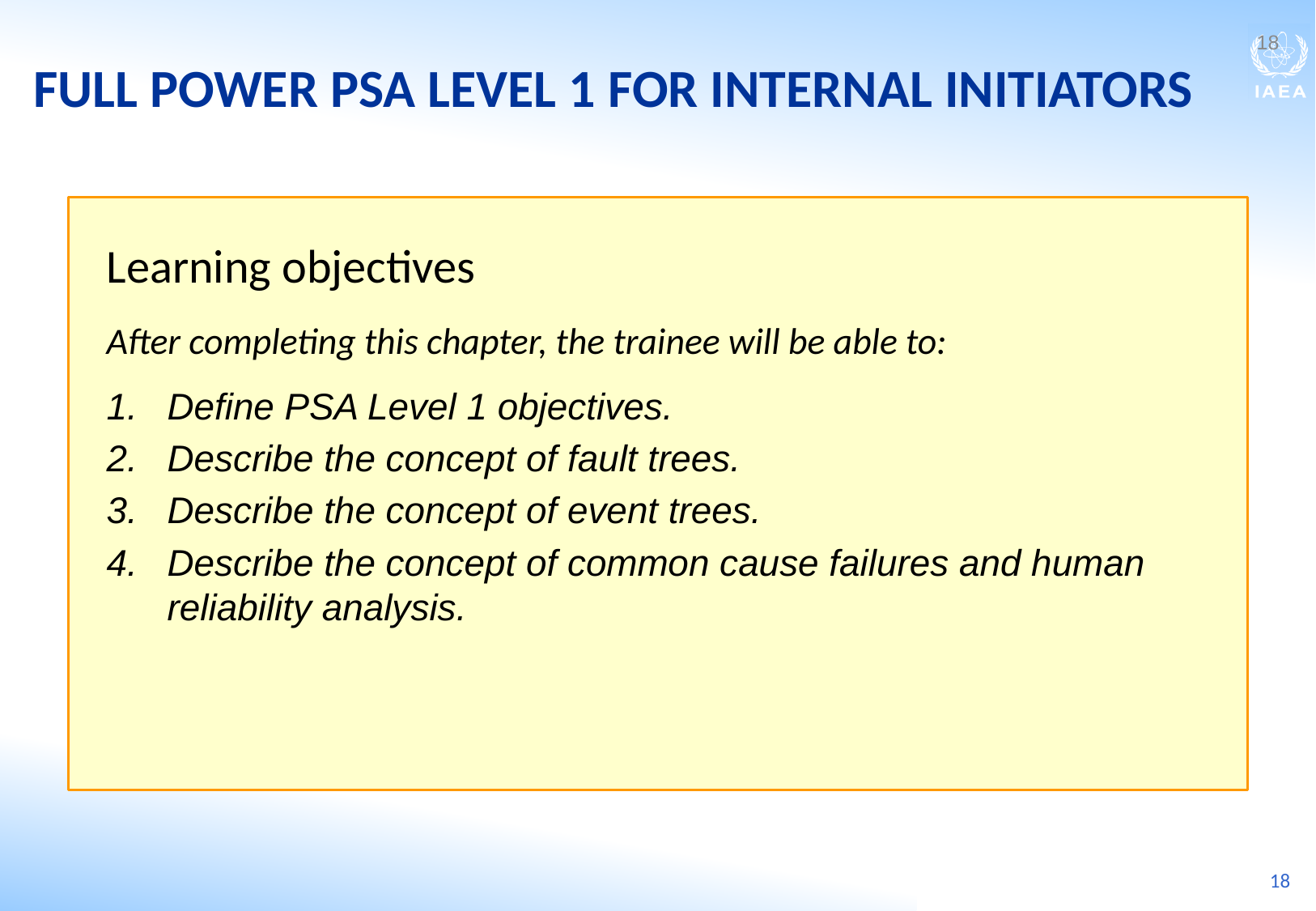

FULL POWER PSA LEVEL 1 FOR INTERNAL INITIATORS
18
Learning objectives
After completing this chapter, the trainee will be able to:
Define PSA Level 1 objectives.
Describe the concept of fault trees.
Describe the concept of event trees.
Describe the concept of common cause failures and human reliability analysis.
18